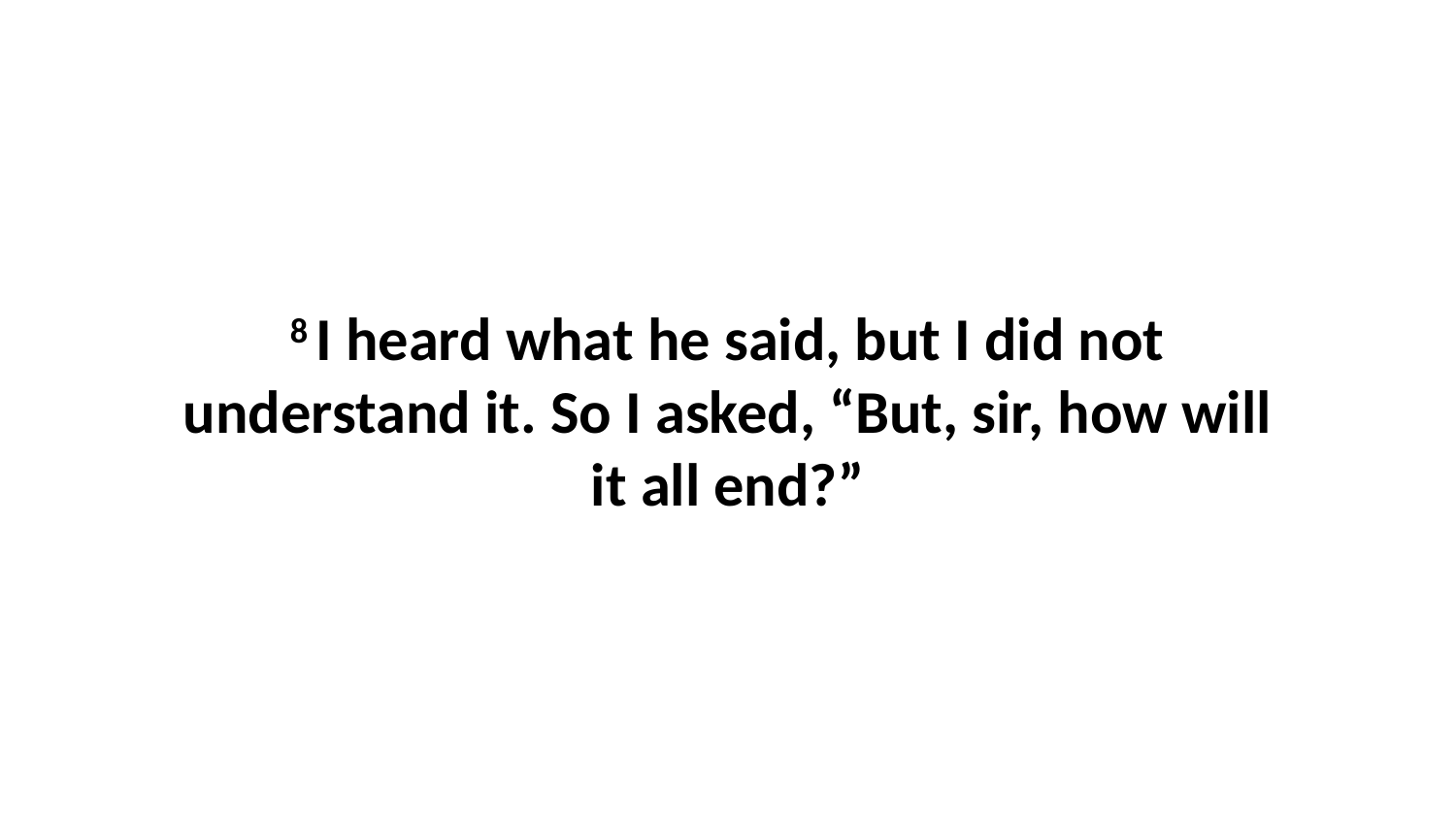

8 I heard what he said, but I did not understand it. So I asked, “But, sir, how will it all end?”